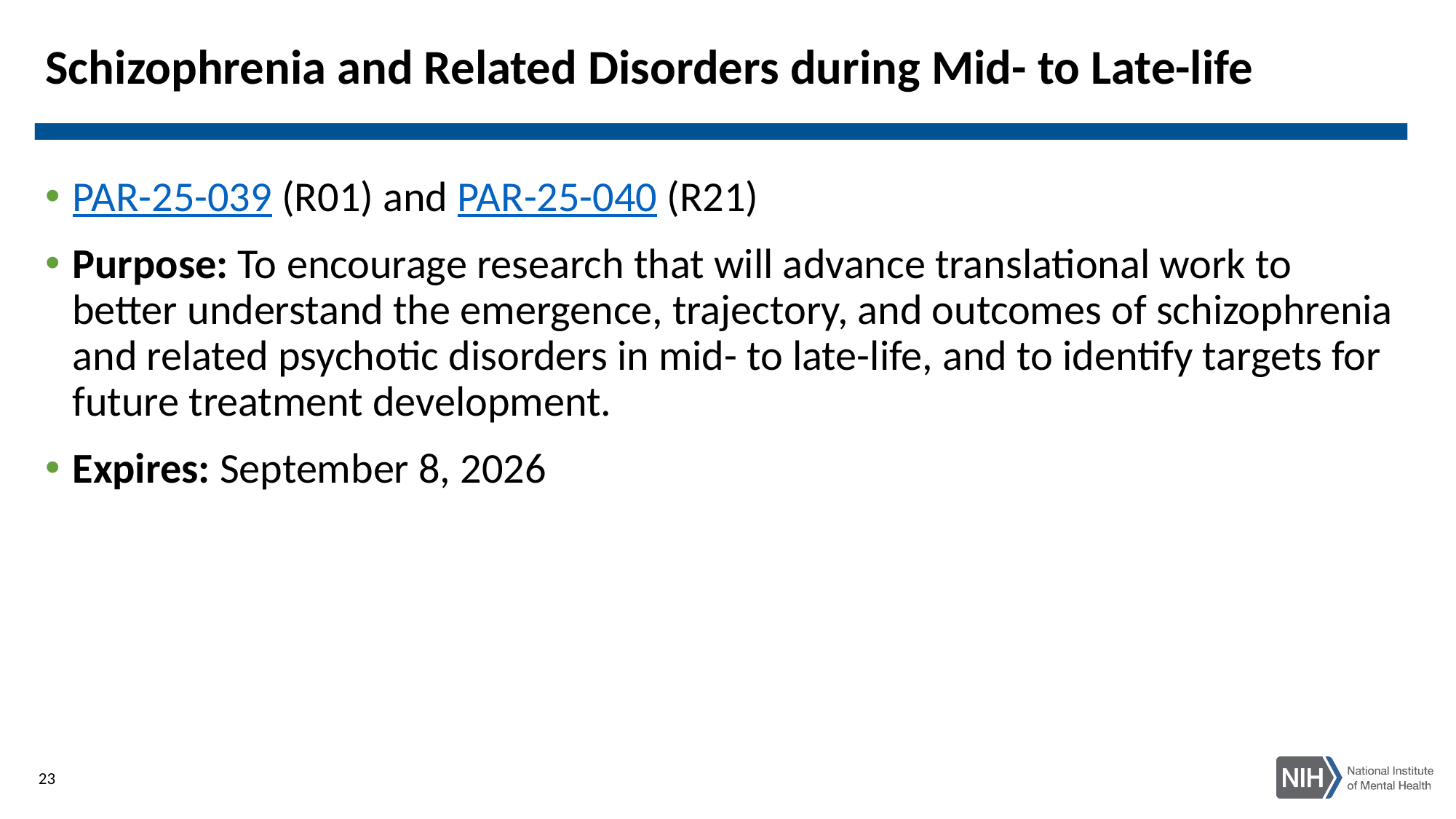

# Schizophrenia and Related Disorders during Mid- to Late-life
PAR-25-039 (R01) and PAR-25-040 (R21)
Purpose: To encourage research that will advance translational work to better understand the emergence, trajectory, and outcomes of schizophrenia and related psychotic disorders in mid- to late-life, and to identify targets for future treatment development.
Expires: September 8, 2026

23